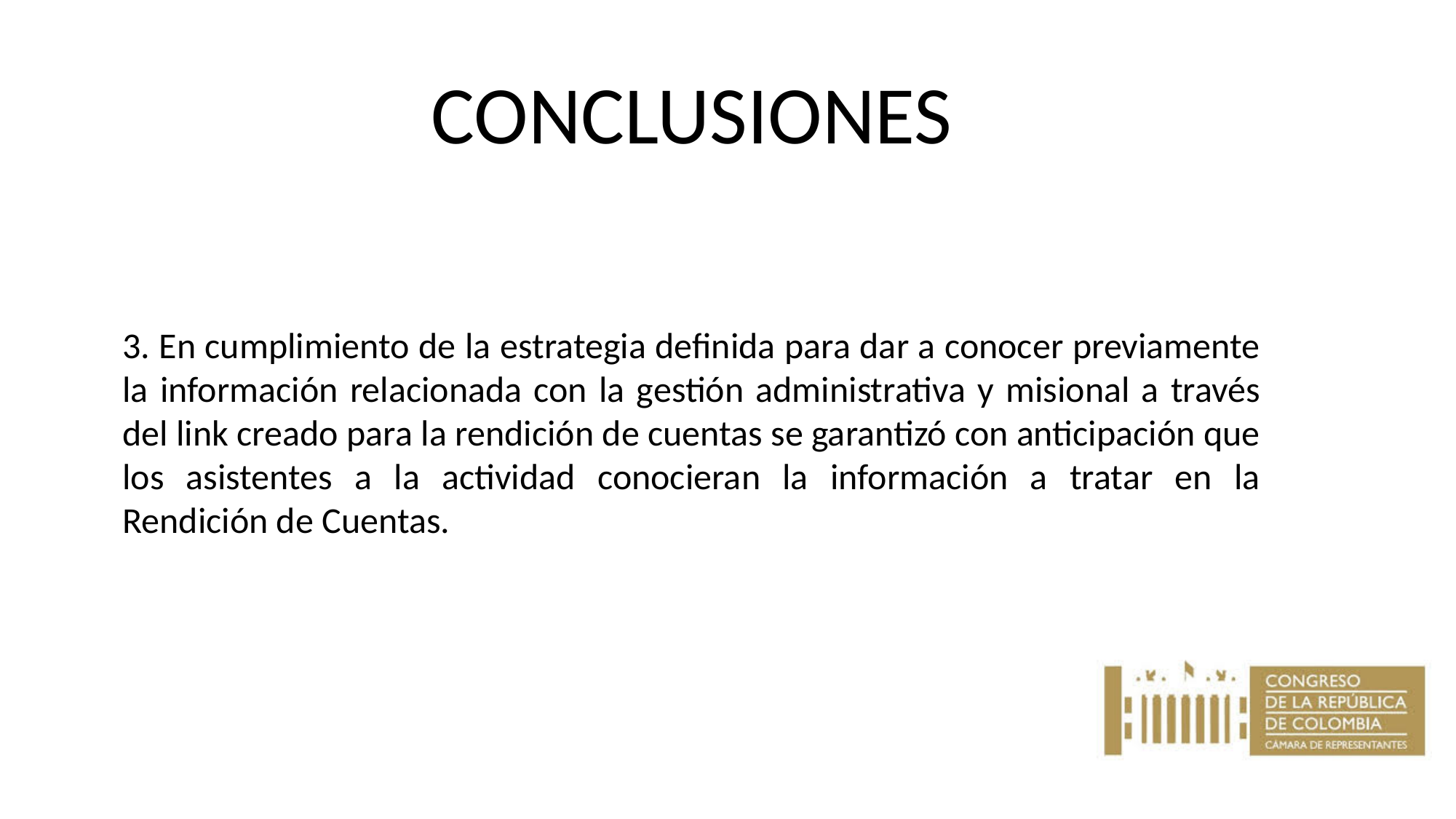

CONCLUSIONES
3. En cumplimiento de la estrategia definida para dar a conocer previamente la información relacionada con la gestión administrativa y misional a través del link creado para la rendición de cuentas se garantizó con anticipación que los asistentes a la actividad conocieran la información a tratar en la Rendición de Cuentas.